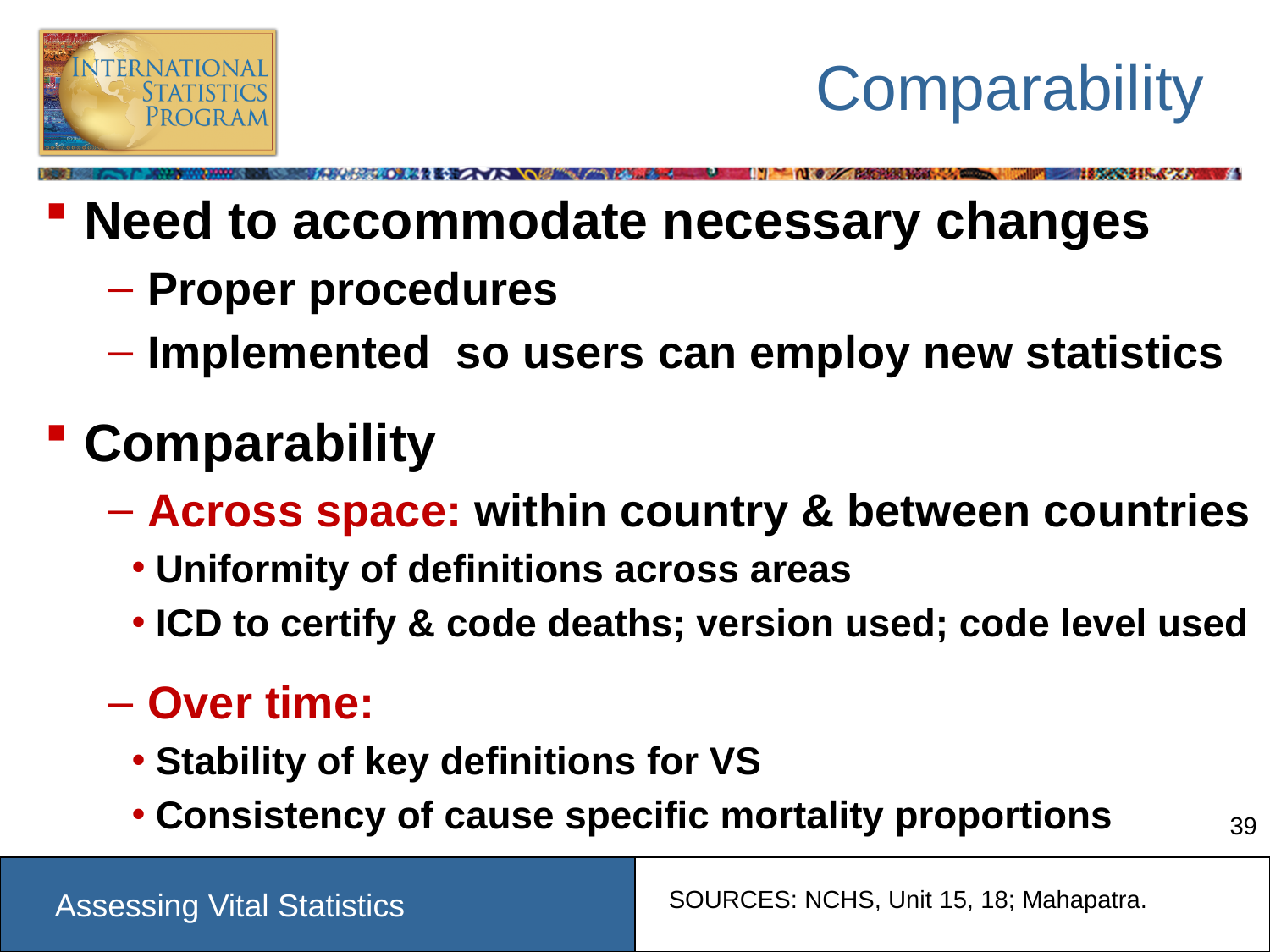

# Comparability
Need to accommodate necessary changes
Proper procedures
Implemented  so users can employ new statistics

Comparability
Across space: within country & between countries
Uniformity of definitions across areas
ICD to certify & code deaths; version used; code level used

Over time:
Stability of key definitions for VS
Consistency of cause specific mortality proportions

SOURCES: NCHS, Unit 15, 18; Mahapatra.